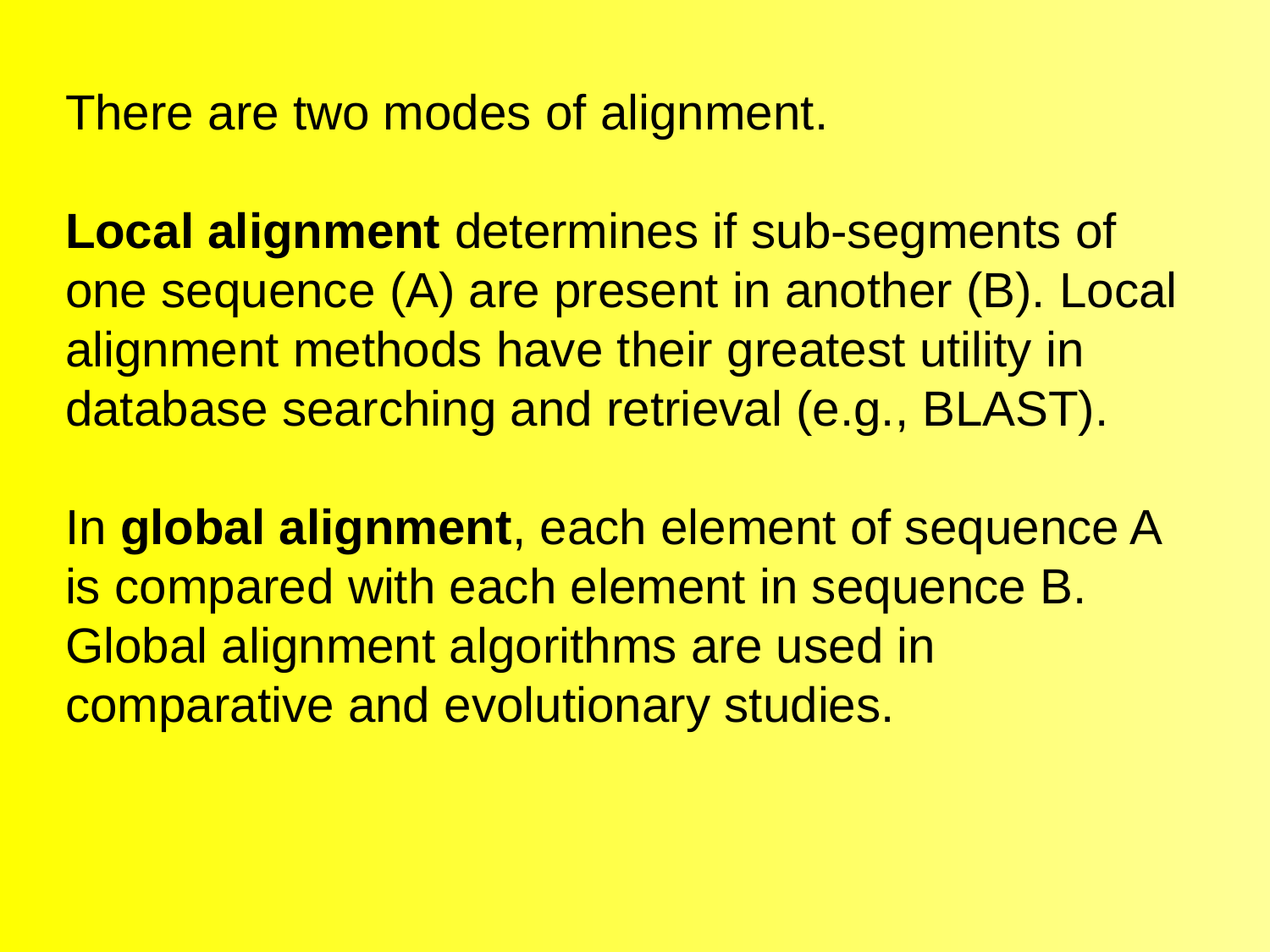

There are two modes of alignment.

Local alignment determines if sub-segments of one sequence (A) are present in another (B). Local alignment methods have their greatest utility in database searching and retrieval (e.g., BLAST).

In global alignment, each element of sequence A is compared with each element in sequence B. Global alignment algorithms are used in comparative and evolutionary studies.